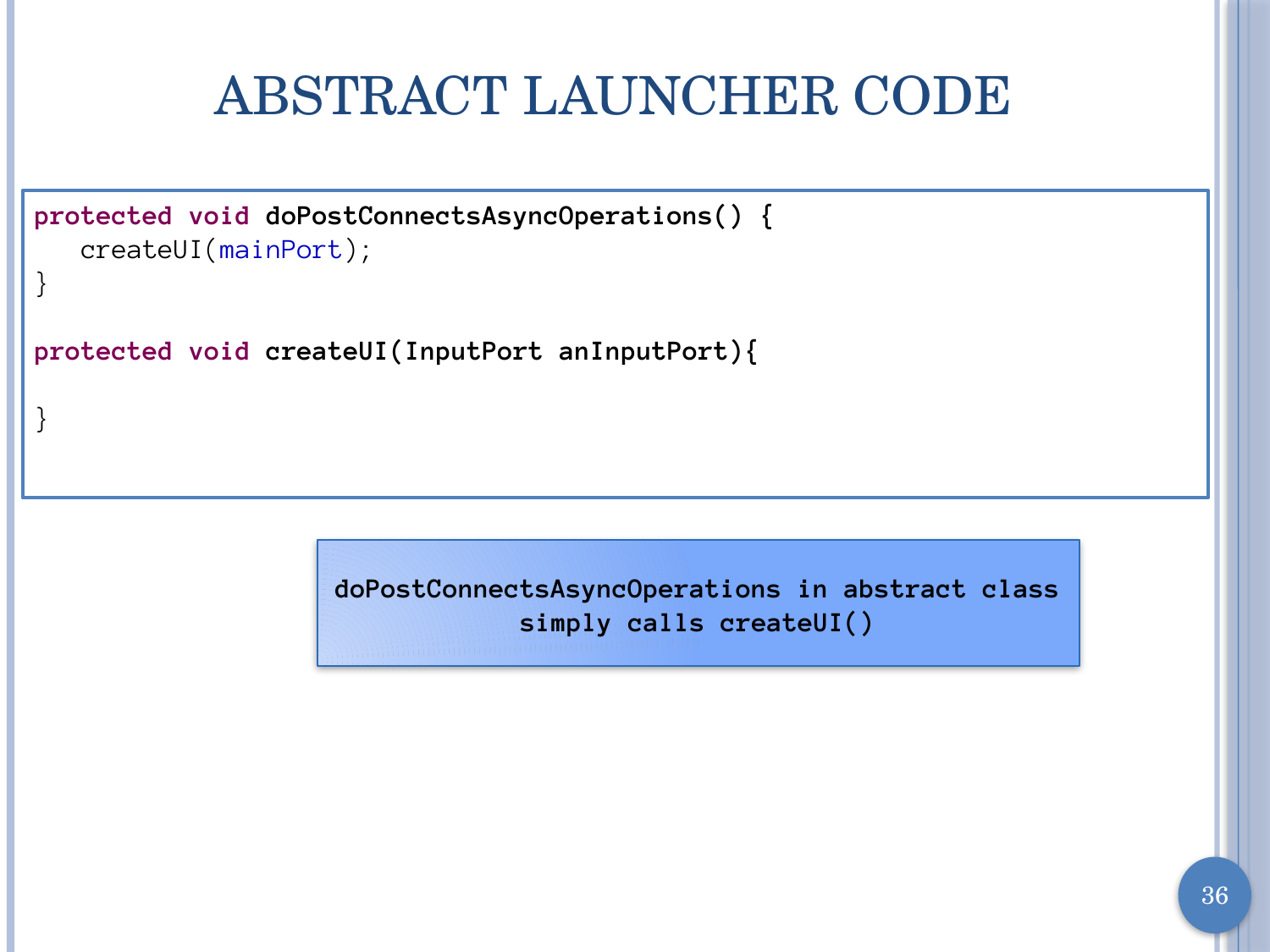

# Abstract Launcher Code
protected void doPostConnectsAsyncOperations() {
   createUI(mainPort);
}

protected void createUI(InputPort anInputPort){

}
doPostConnectsAsyncOperations in abstract class simply calls createUI()